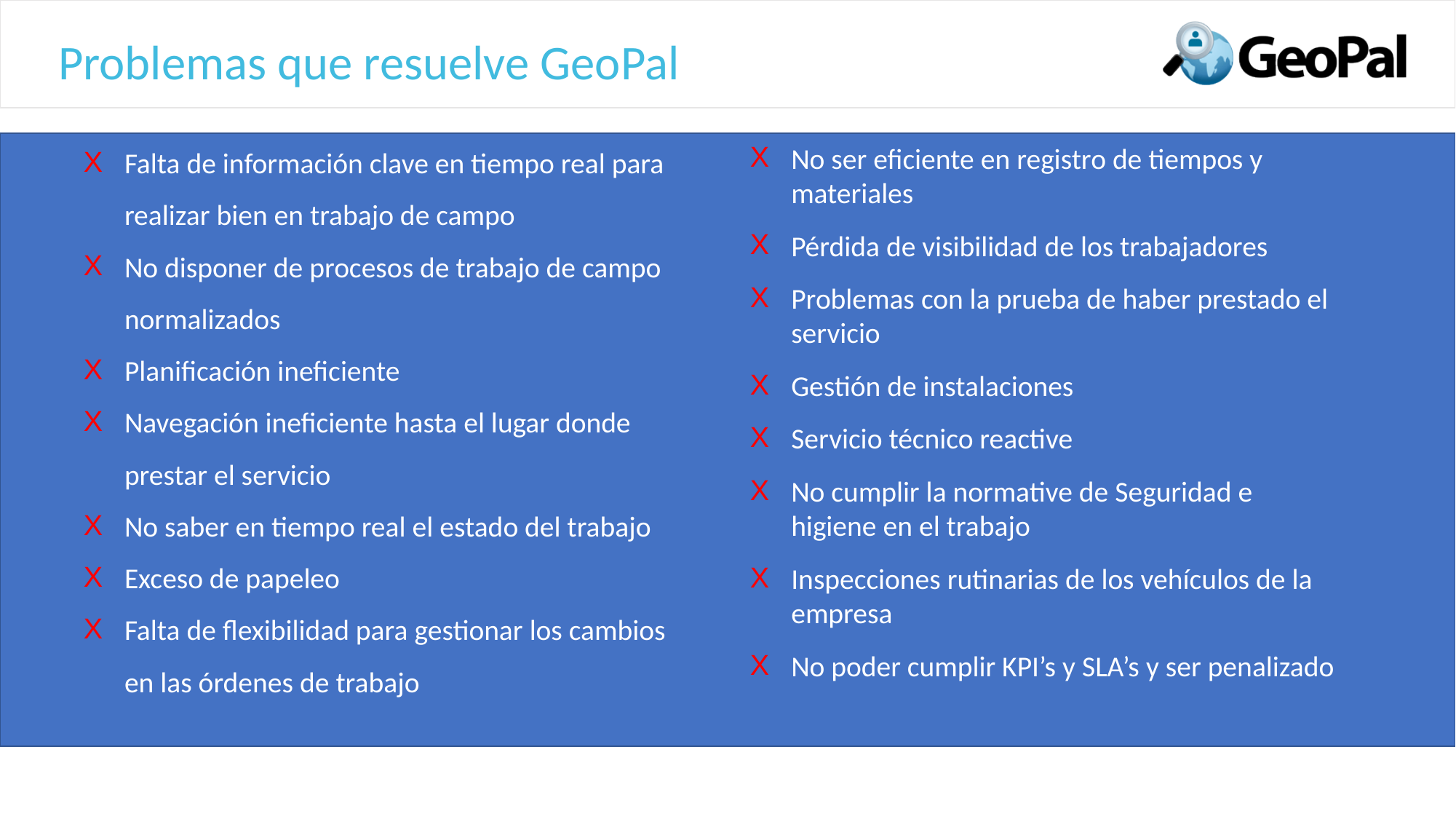

# Problemas que resuelve GeoPal
Falta de información clave en tiempo real para realizar bien en trabajo de campo
No disponer de procesos de trabajo de campo normalizados
Planificación ineficiente
Navegación ineficiente hasta el lugar donde prestar el servicio
No saber en tiempo real el estado del trabajo
Exceso de papeleo
Falta de flexibilidad para gestionar los cambios en las órdenes de trabajo

No ser eficiente en registro de tiempos y materiales
Pérdida de visibilidad de los trabajadores
Problemas con la prueba de haber prestado el servicio
Gestión de instalaciones
Servicio técnico reactive
No cumplir la normative de Seguridad e higiene en el trabajo
Inspecciones rutinarias de los vehículos de la empresa
No poder cumplir KPI’s y SLA’s y ser penalizado